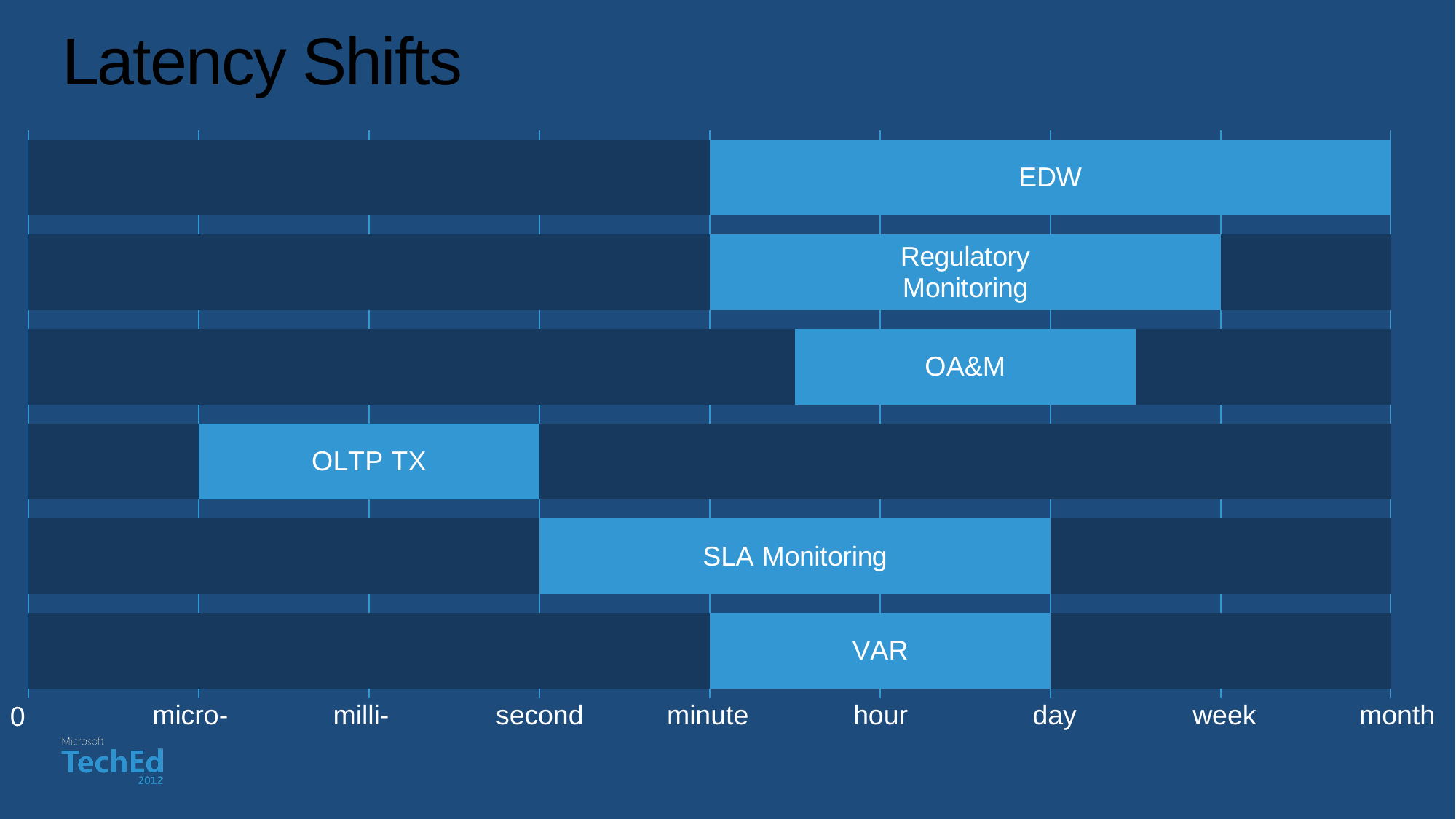

# Latency Shifts

### Chart

| Category | Below | During | Above |
|---|---|---|---|
| EDW | 4.0 | 4.0 | 0.0 |
| Regulatory Monitoring | 4.0 | 3.0 | 1.0 |
| OA&M | 4.5 | 2.0 | 1.5 |
| OLTP TX | 1.0 | 2.0 | 5.0 |
| SLA Monitoring | 3.0 | 3.0 | 2.0 |
| VAR | 4.0 | 2.0 | 2.0 |
micro-
milli-
second
minute
hour
day
week
month
0